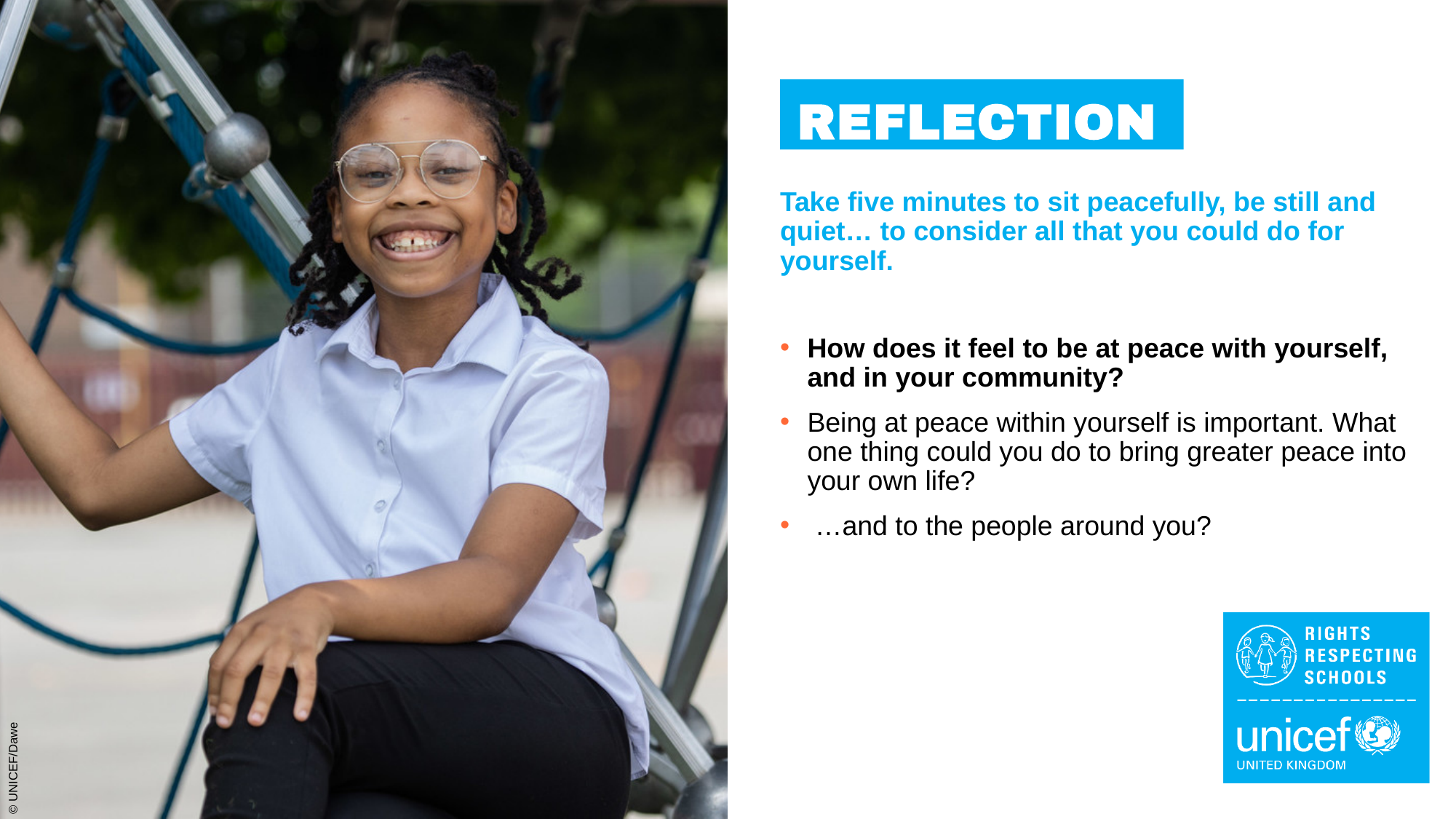

REFLECTION
Take five minutes to sit peacefully, be still and quiet… to consider all that you could do for yourself.
How does it feel to be at peace with yourself, and in your community?
Being at peace within yourself is important. What one thing could you do to bring greater peace into your own life?
 …and to the people around you?